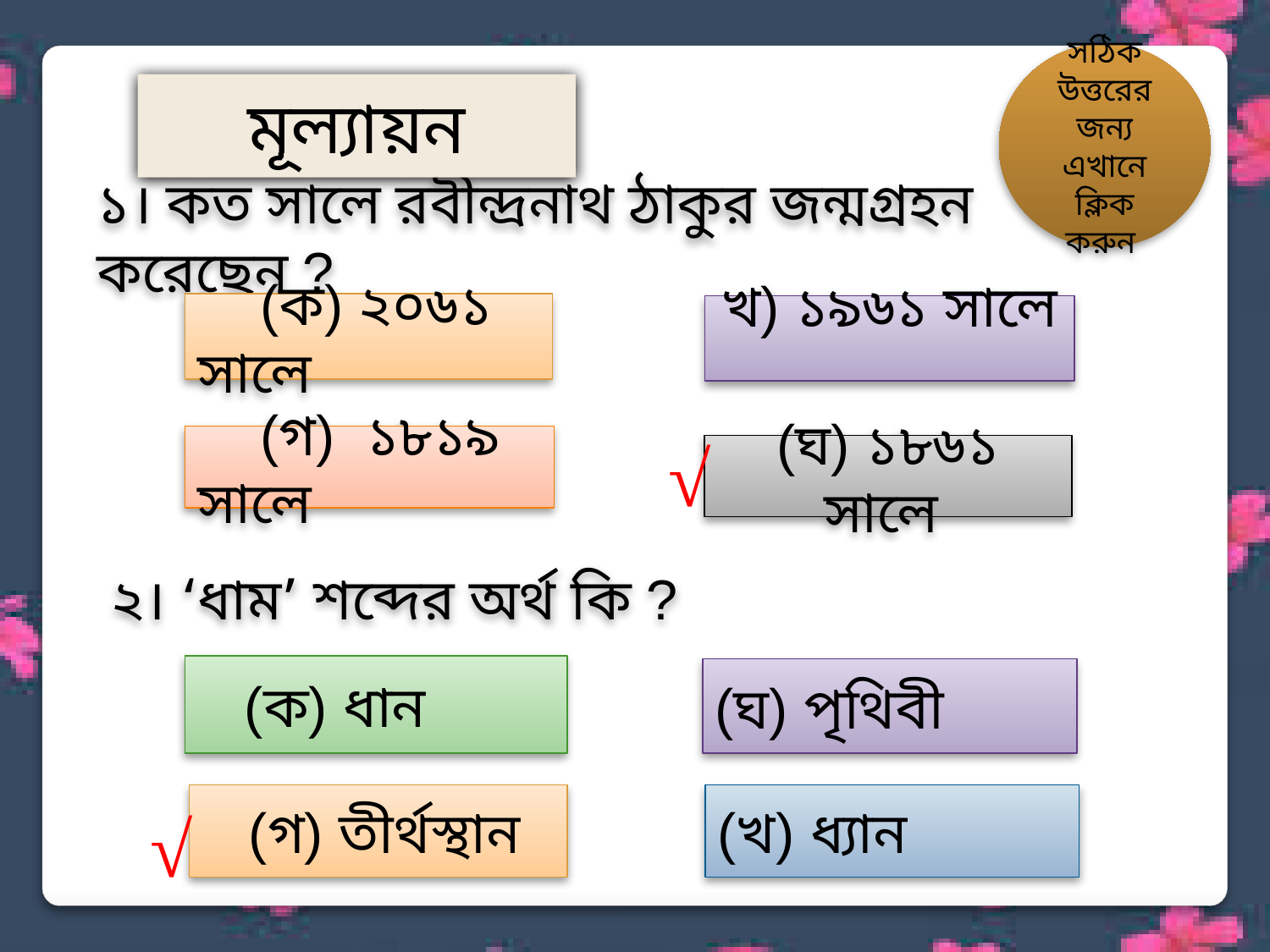

সঠিক উত্তরের জন্য এখানে ক্লিক করুন
মূল্যায়ন
১। কত সালে রবীন্দ্রনাথ ঠাকুর জন্মগ্রহন করেছেন ?
    (ক) ২০৬১ সালে
খ) ১৯৬১ সালে
√
    (গ)  ১৮১৯ সালে
(ঘ) ১৮৬১ সালে
২। ‘ধাম’ শব্দের অর্থ কি ?
   (ক) ধান

(ঘ) পৃথিবী

   (গ) তীর্থস্থান
(খ) ধ্যান
√